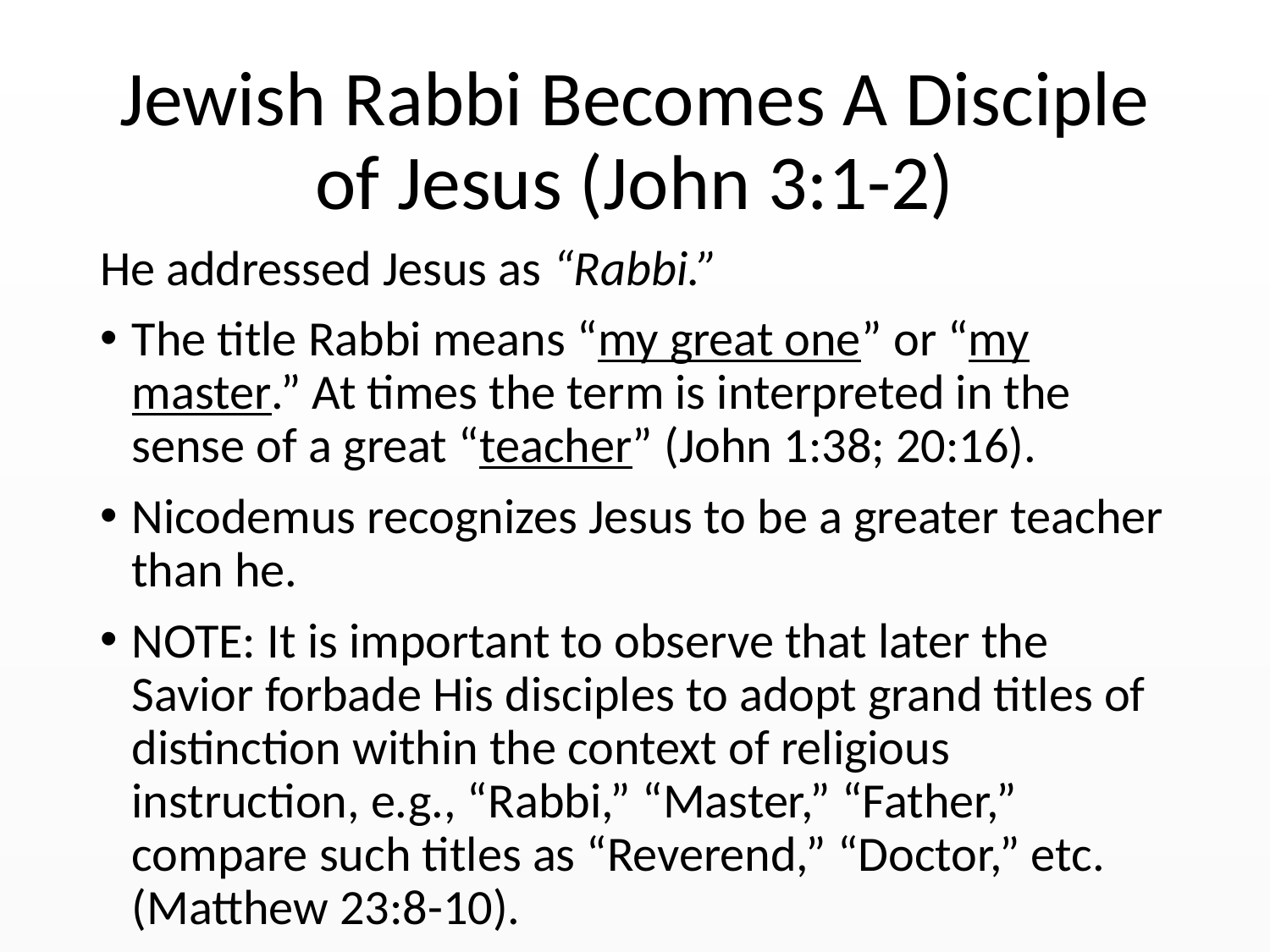

# Jewish Rabbi Becomes A Disciple of Jesus (John 3:1-2)
He addressed Jesus as “Rabbi.”
The title Rabbi means “my great one” or “my master.” At times the term is interpreted in the sense of a great “teacher” (John 1:38; 20:16).
Nicodemus recognizes Jesus to be a greater teacher than he.
NOTE: It is important to observe that later the Savior forbade His disciples to adopt grand titles of distinction within the context of religious instruction, e.g., “Rabbi,” “Master,” “Father,” compare such titles as “Reverend,” “Doctor,” etc. (Matthew 23:8-10).